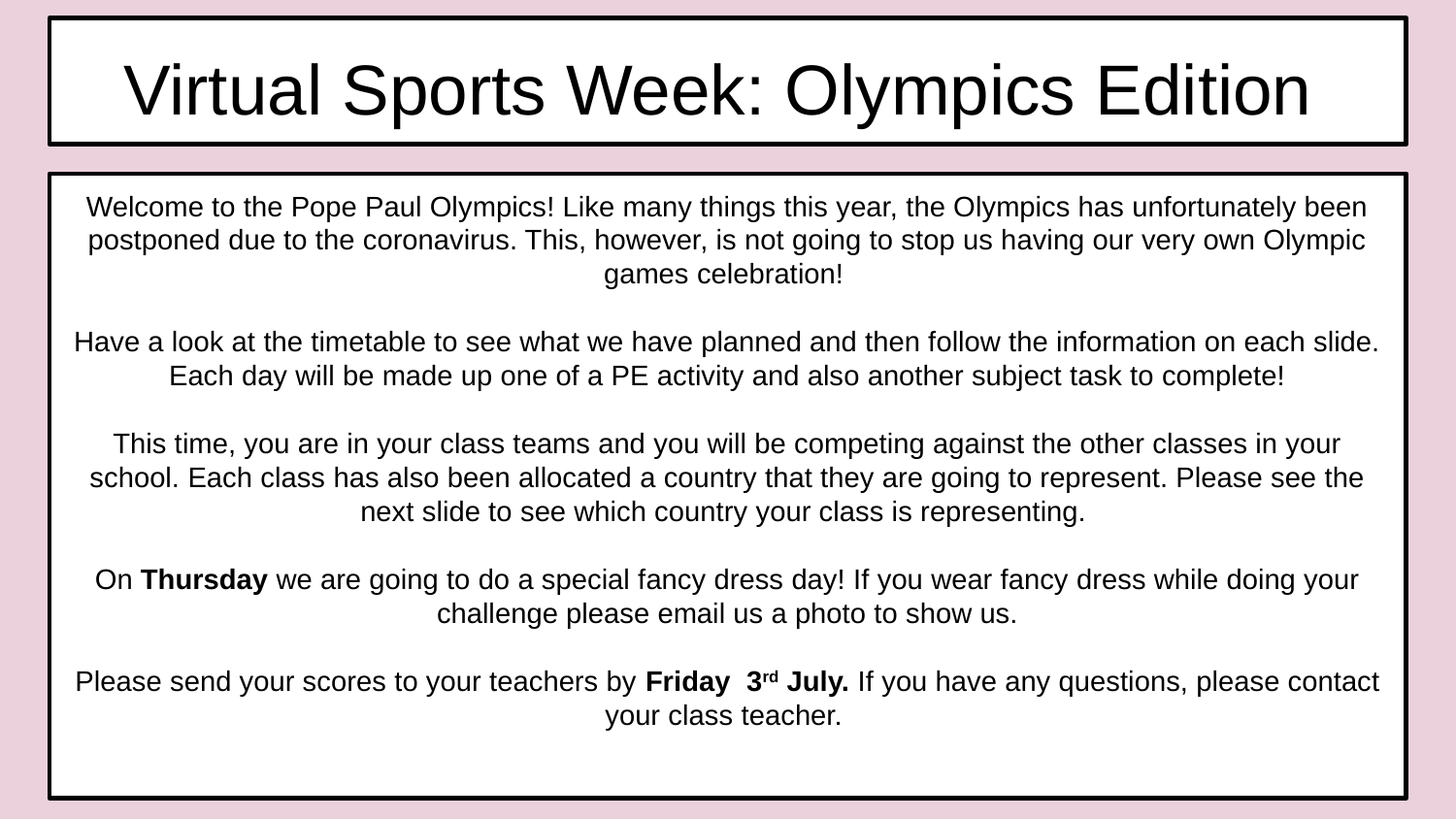

# Virtual Sports Week: Olympics Edition
Welcome to the Pope Paul Olympics! Like many things this year, the Olympics has unfortunately been postponed due to the coronavirus. This, however, is not going to stop us having our very own Olympic games celebration!

Have a look at the timetable to see what we have planned and then follow the information on each slide. Each day will be made up one of a PE activity and also another subject task to complete!

This time, you are in your class teams and you will be competing against the other classes in your school. Each class has also been allocated a country that they are going to represent. Please see the next slide to see which country your class is representing.

On Thursday we are going to do a special fancy dress day! If you wear fancy dress while doing your challenge please email us a photo to show us.

Please send your scores to your teachers by Friday  3rd July. If you have any questions, please contact your class teacher.